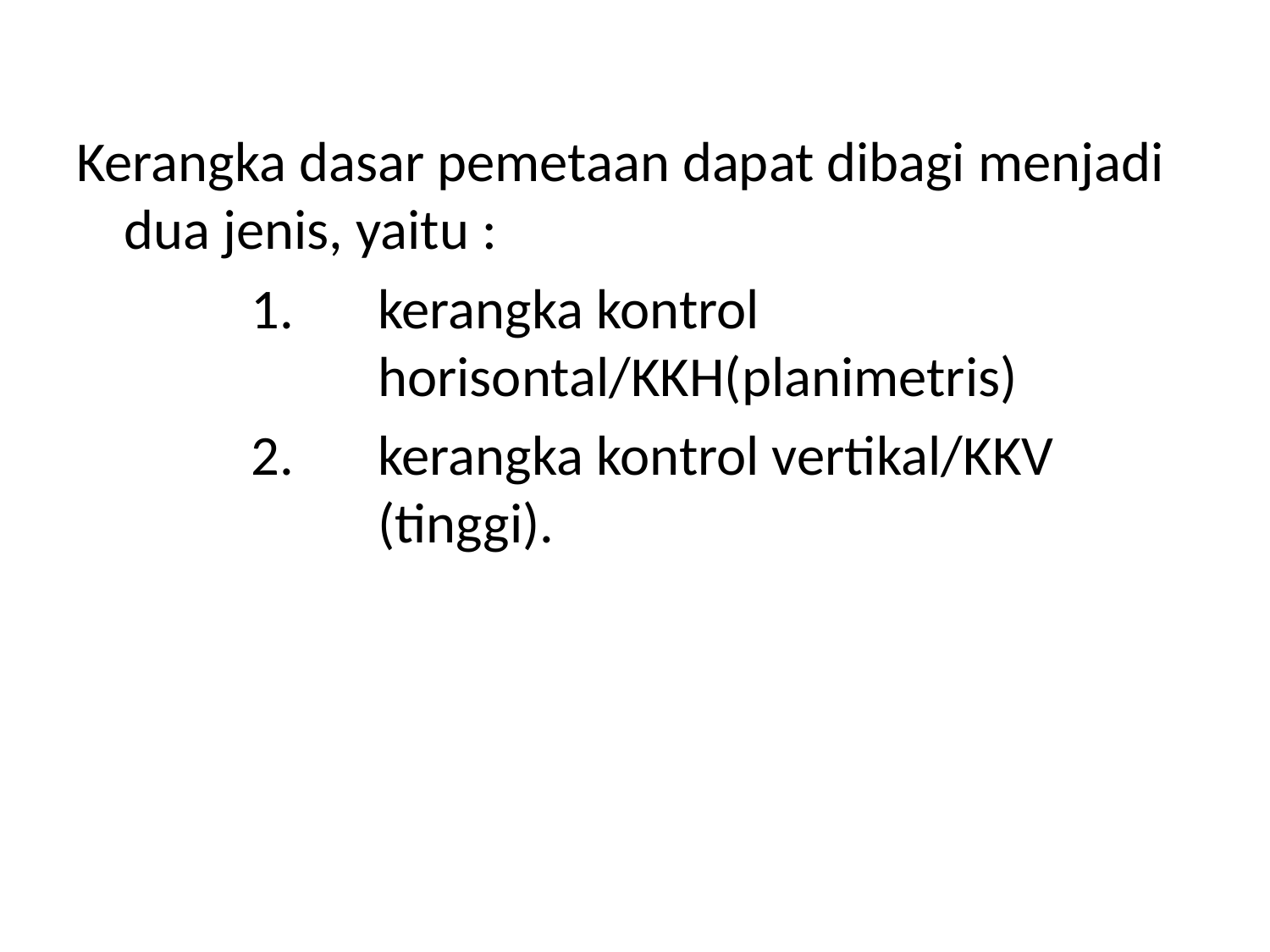

Kerangka dasar pemetaan dapat dibagi menjadi dua jenis, yaitu :
		1. 	kerangka kontrol   			   	  	horisontal/KKH(planimetris)
		2. 	kerangka kontrol vertikal/KKV 			(tinggi).